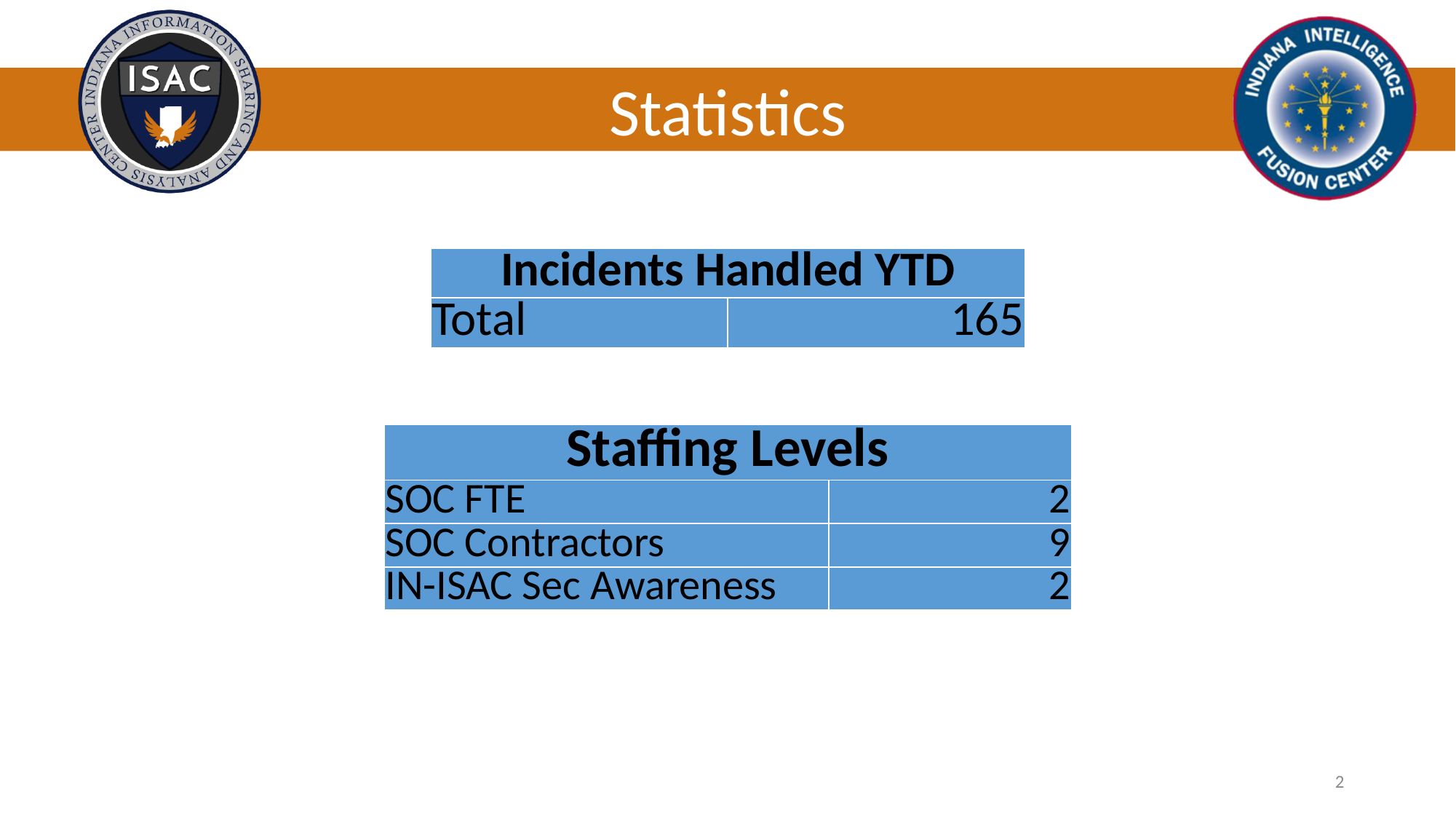

# Statistics
| Incidents Handled YTD |  |
| --- | --- |
| Total | 165 |
| Staffing Levels |  |
| --- | --- |
| SOC FTE | 2 |
| SOC Contractors | 9 |
| IN-ISAC Sec Awareness | 2 |
2